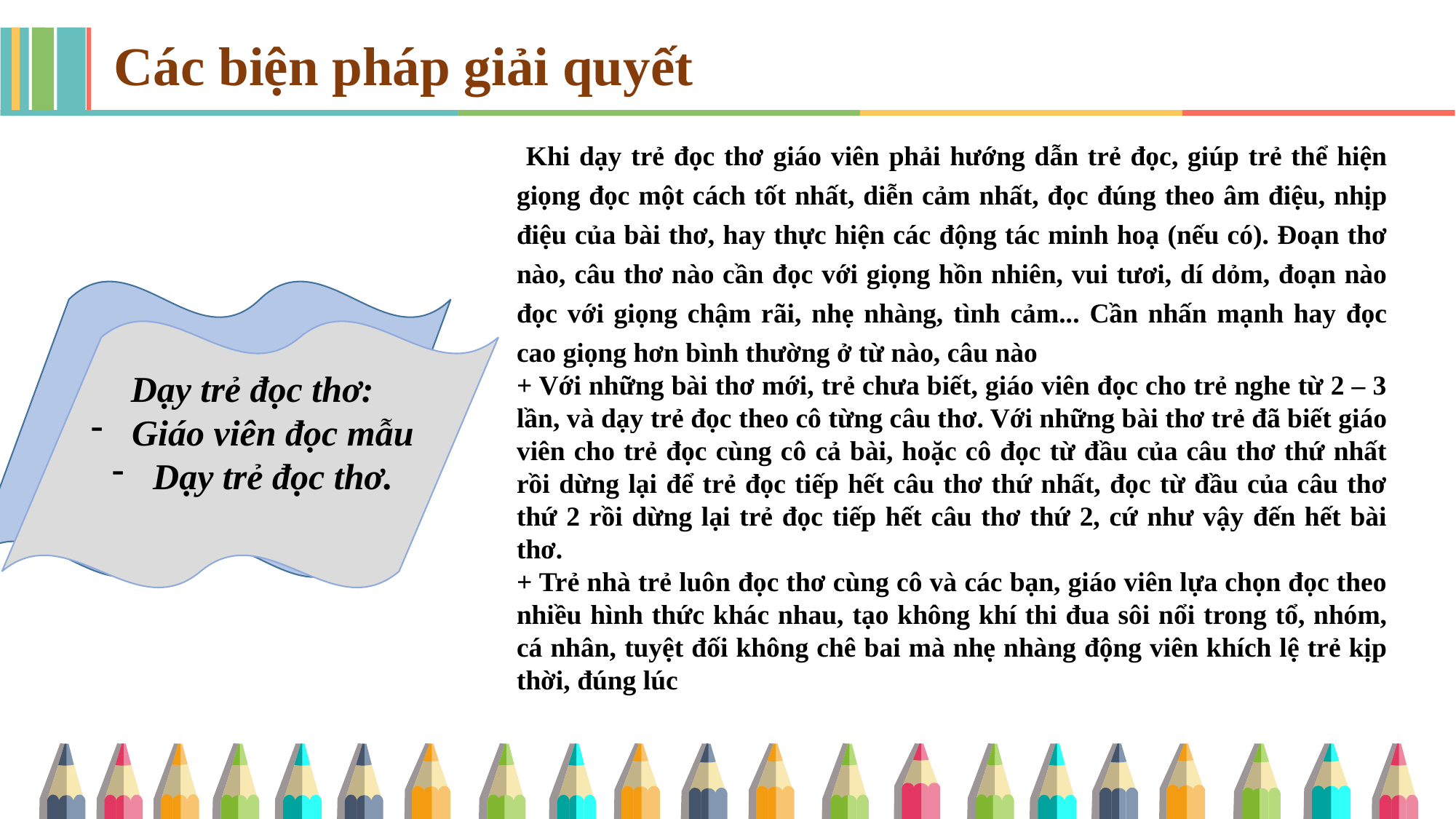

Các biện pháp giải quyết

 Khi dạy trẻ đọc thơ giáo viên phải hướng dẫn trẻ đọc, giúp trẻ thể hiện giọng đọc một cách tốt nhất, diễn cảm nhất, đọc đúng theo âm điệu, nhịp điệu của bài thơ, hay thực hiện các động tác minh hoạ (nếu có). Đoạn thơ nào, câu thơ nào cần đọc với giọng hồn nhiên, vui tươi, dí dỏm, đoạn nào đọc với giọng chậm rãi, nhẹ nhàng, tình cảm... Cần nhấn mạnh hay đọc cao giọng hơn bình thường ở từ nào, câu nào
+ Với những bài thơ mới, trẻ chưa biết, giáo viên đọc cho trẻ nghe từ 2 – 3 lần, và dạy trẻ đọc theo cô từng câu thơ. Với những bài thơ trẻ đã biết giáo viên cho trẻ đọc cùng cô cả bài, hoặc cô đọc từ đầu của câu thơ thứ nhất rồi dừng lại để trẻ đọc tiếp hết câu thơ thứ nhất, đọc từ đầu của câu thơ thứ 2 rồi dừng lại trẻ đọc tiếp hết câu thơ thứ 2, cứ như vậy đến hết bài thơ.
+ Trẻ nhà trẻ luôn đọc thơ cùng cô và các bạn, giáo viên lựa chọn đọc theo nhiều hình thức khác nhau, tạo không khí thi đua sôi nổi trong tổ, nhóm, cá nhân, tuyệt đối không chê bai mà nhẹ nhàng động viên khích lệ trẻ kịp thời, đúng lúc

Dạy trẻ đọc thơ:
Giáo viên đọc mẫu
Dạy trẻ đọc thơ.